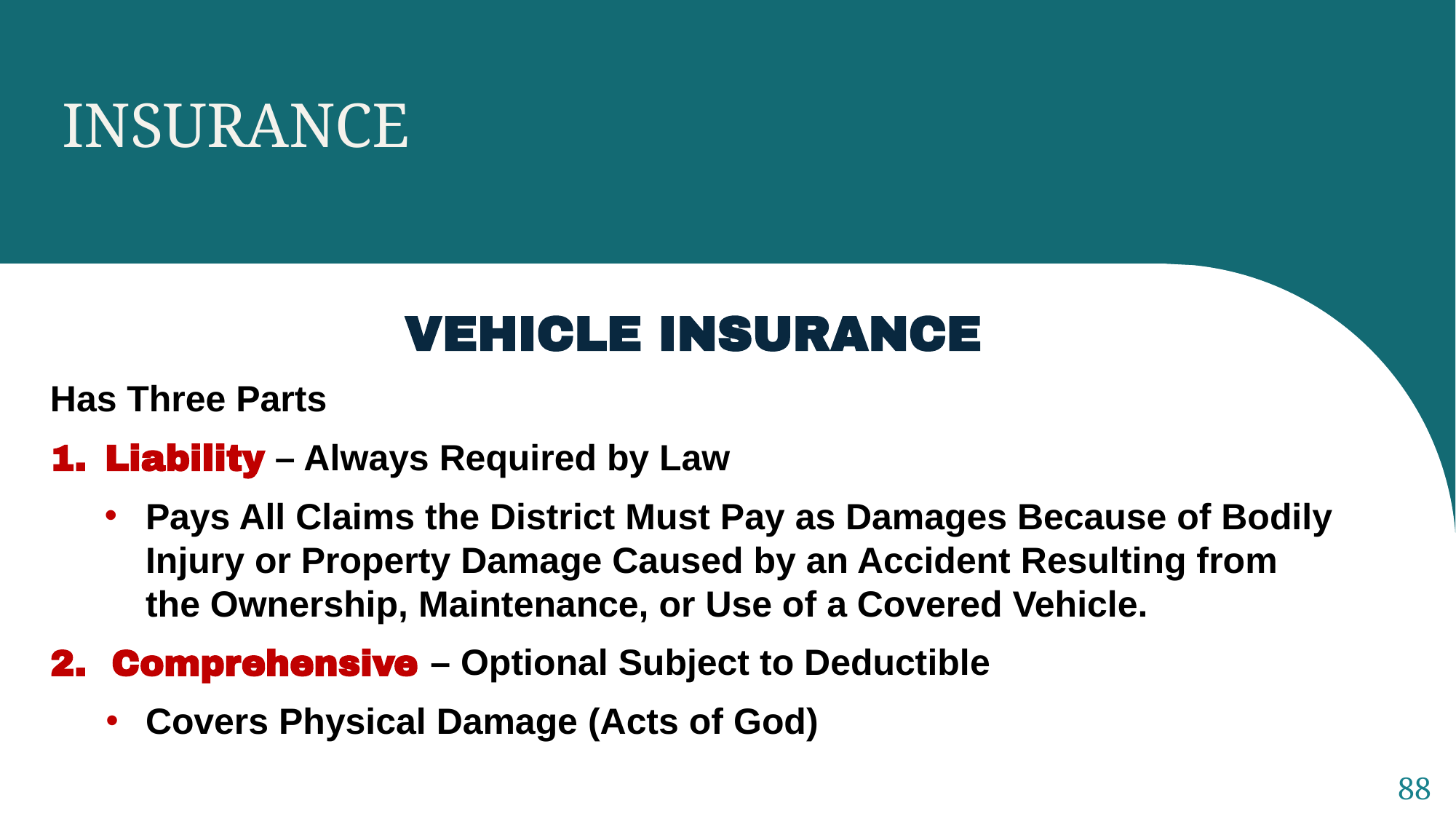

INSURANCE
VEHICLE INSURANCE
Has Three Parts
Liability – Always Required by Law
Pays All Claims the District Must Pay as Damages Because of Bodily Injury or Property Damage Caused by an Accident Resulting from the Ownership, Maintenance, or Use of a Covered Vehicle.
Comprehensive – Optional Subject to Deductible
Covers Physical Damage (Acts of God)
88
Sample Footer Text